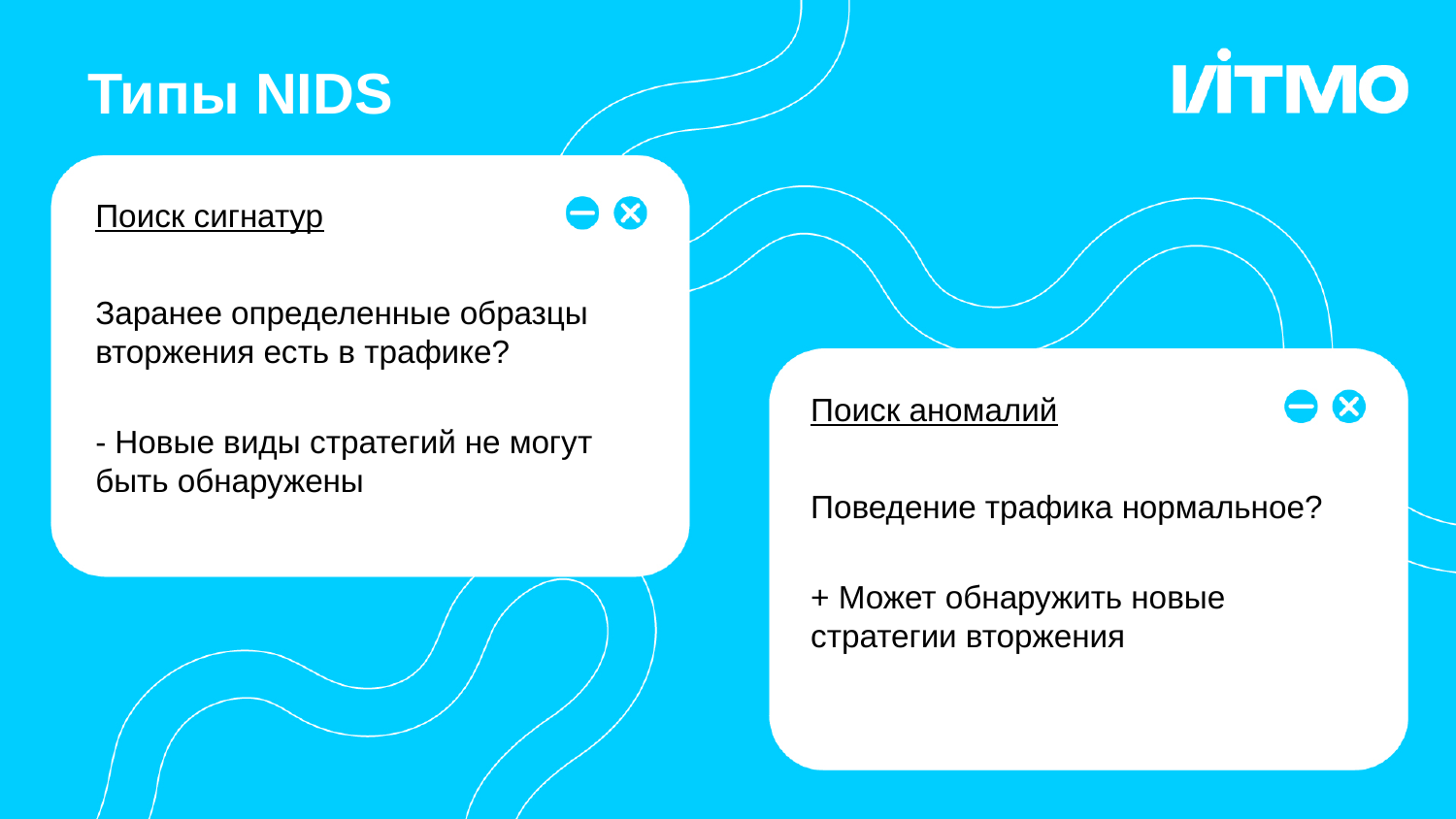

# Типы NIDS
Поиск сигнатур
Заранее определенные образцы вторжения есть в трафике?

- Новые виды стратегий не могут быть обнаружены
Поиск аномалий
Поведение трафика нормальное?

+ Может обнаружить новые стратегии вторжения